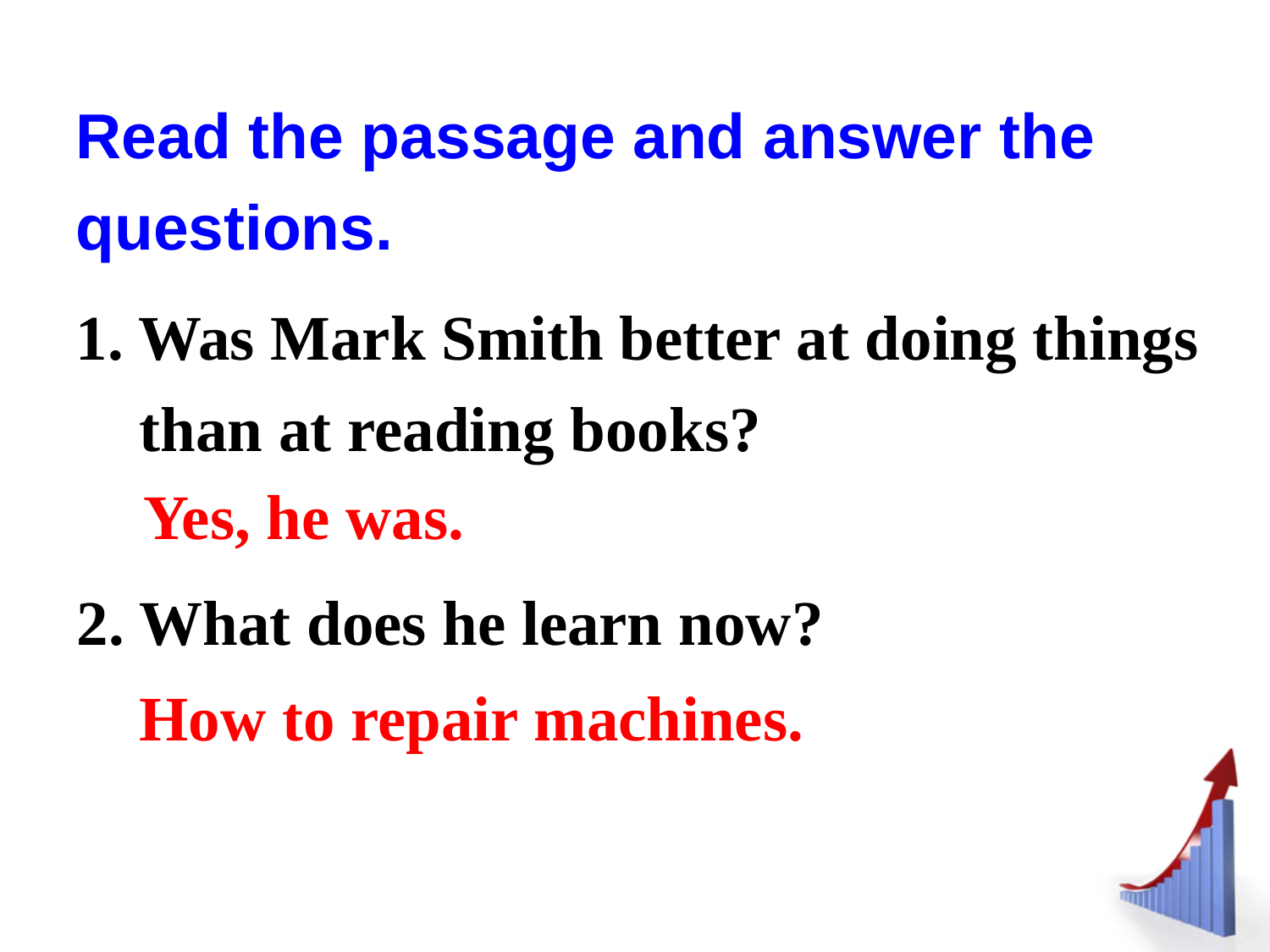

Read the passage and answer the
questions.
1. Was Mark Smith better at doing things
    than at reading books?
Yes, he was.
2. What does he learn now?
How to repair machines.